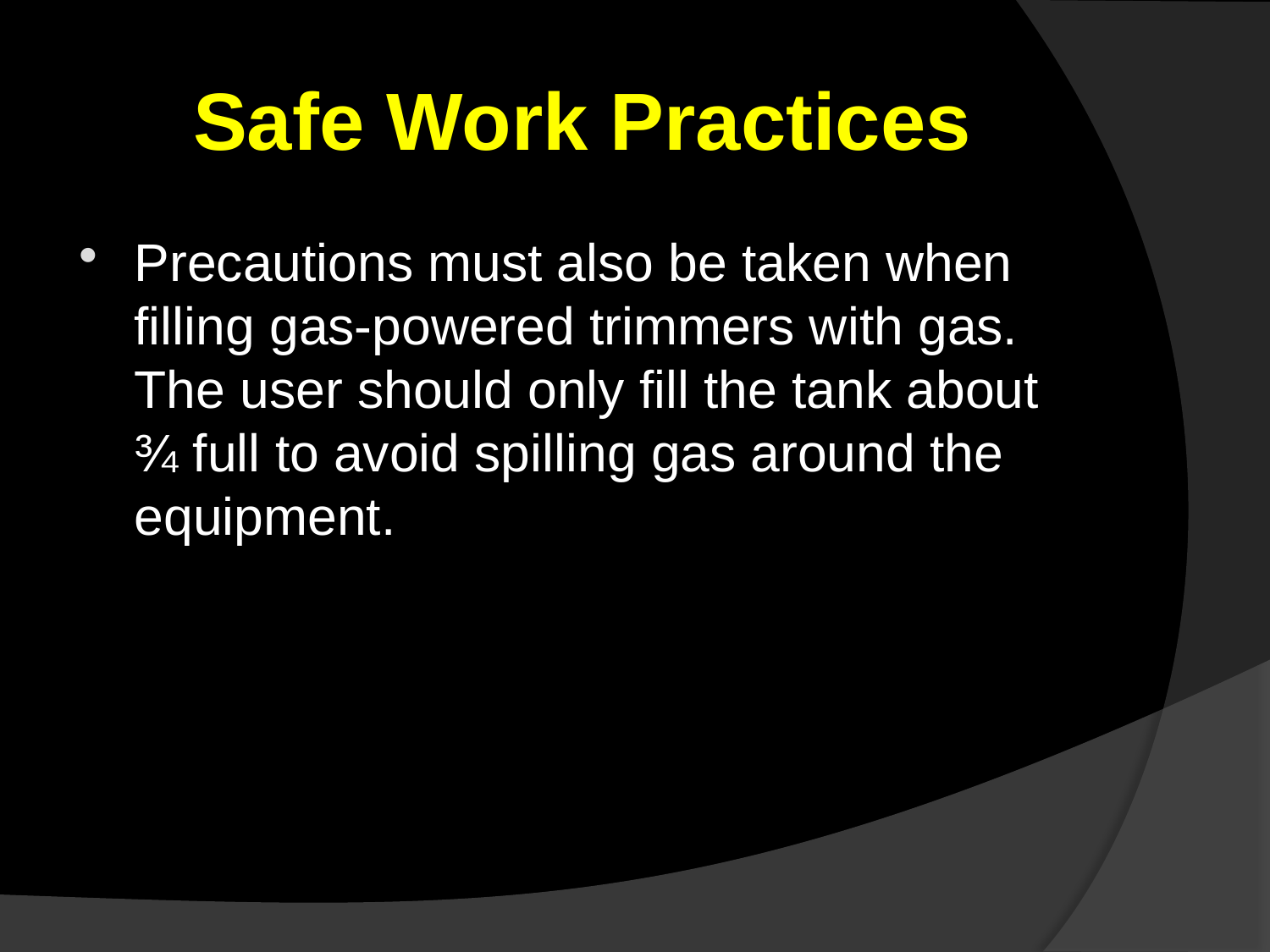

# Safe Work Practices
Precautions must also be taken when filling gas-powered trimmers with gas. The user should only fill the tank about ¾ full to avoid spilling gas around the equipment.